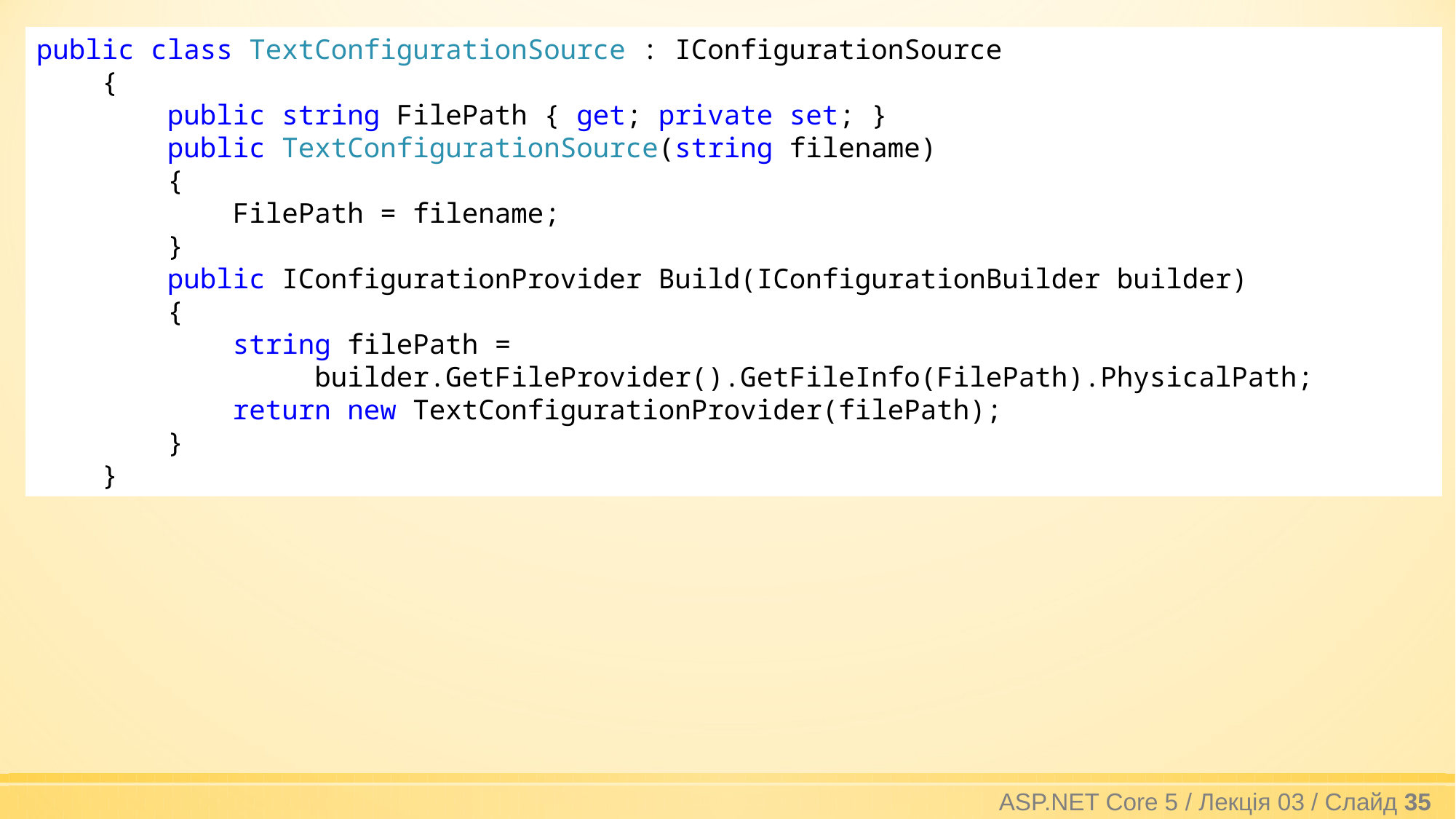

public class TextConfigurationSource : IConfigurationSource
    {
        public string FilePath { get; private set; }
        public TextConfigurationSource(string filename)
        {
            FilePath = filename;
        }
        public IConfigurationProvider Build(IConfigurationBuilder builder)
        {
            string filePath =
                 builder.GetFileProvider().GetFileInfo(FilePath).PhysicalPath;
            return new TextConfigurationProvider(filePath);
        }
    }
ASP.NET Core 5 / Лекція 03 / Слайд 35